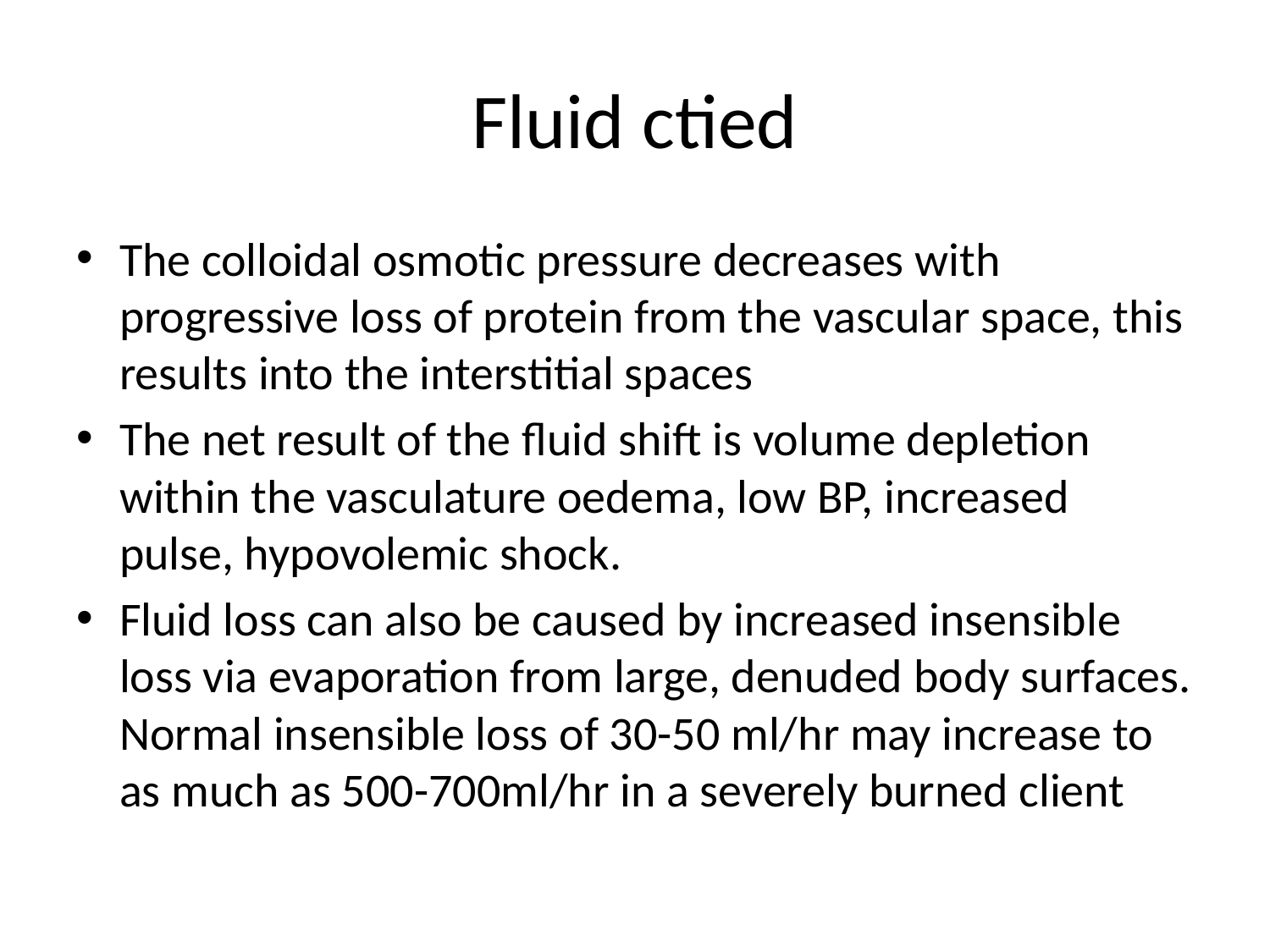

# Fluid ctied
The colloidal osmotic pressure decreases with progressive loss of protein from the vascular space, this results into the interstitial spaces
The net result of the fluid shift is volume depletion within the vasculature oedema, low BP, increased pulse, hypovolemic shock.
Fluid loss can also be caused by increased insensible loss via evaporation from large, denuded body surfaces. Normal insensible loss of 30-50 ml/hr may increase to as much as 500-700ml/hr in a severely burned client